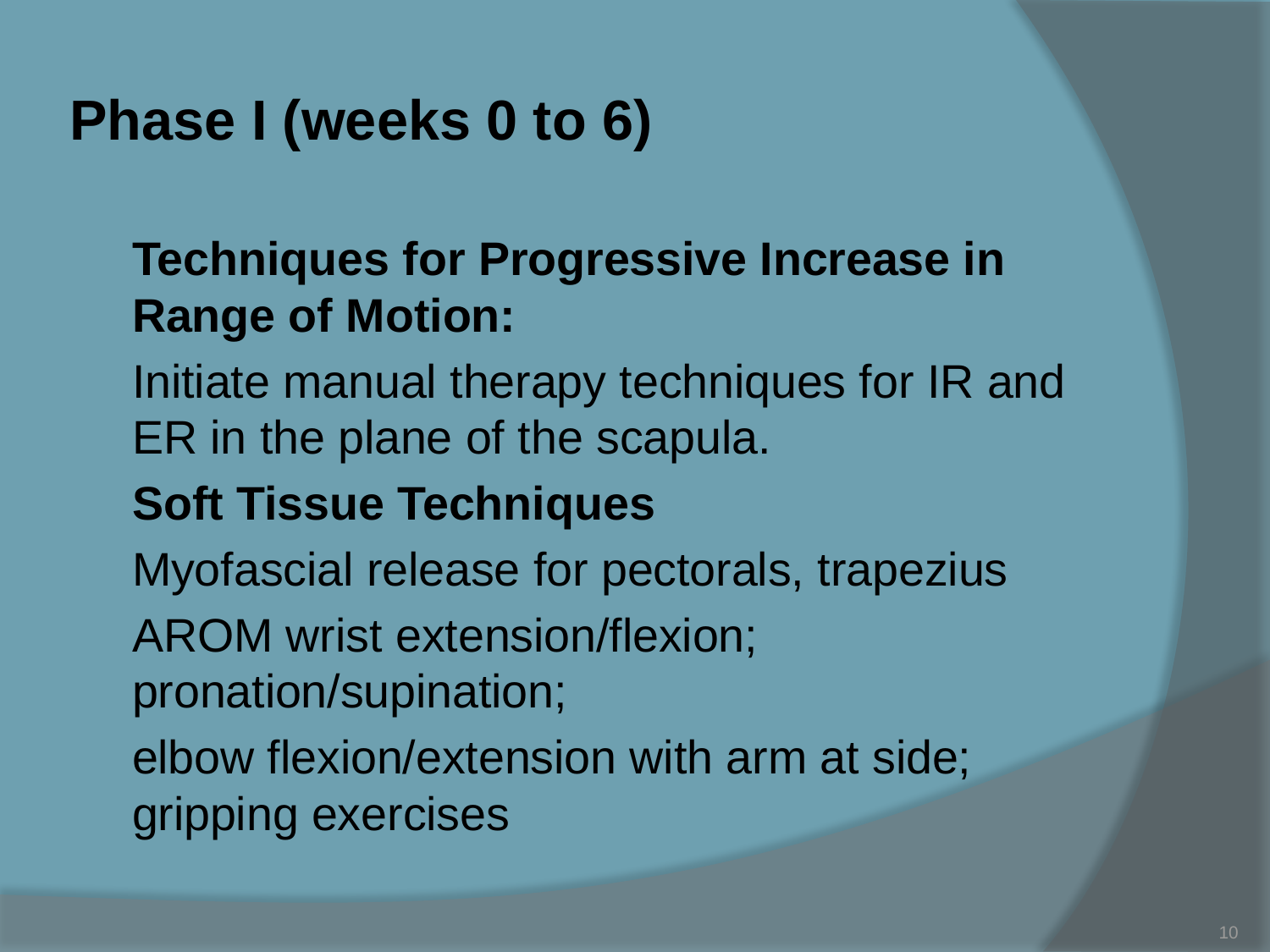

# Phase I (weeks 0 to 6)
Techniques for Progressive Increase in Range of Motion:
Initiate manual therapy techniques for IR and ER in the plane of the scapula.
Soft Tissue Techniques
Myofascial release for pectorals, trapezius
AROM wrist extension/flexion; pronation/supination;
elbow flexion/extension with arm at side; gripping exercises
10